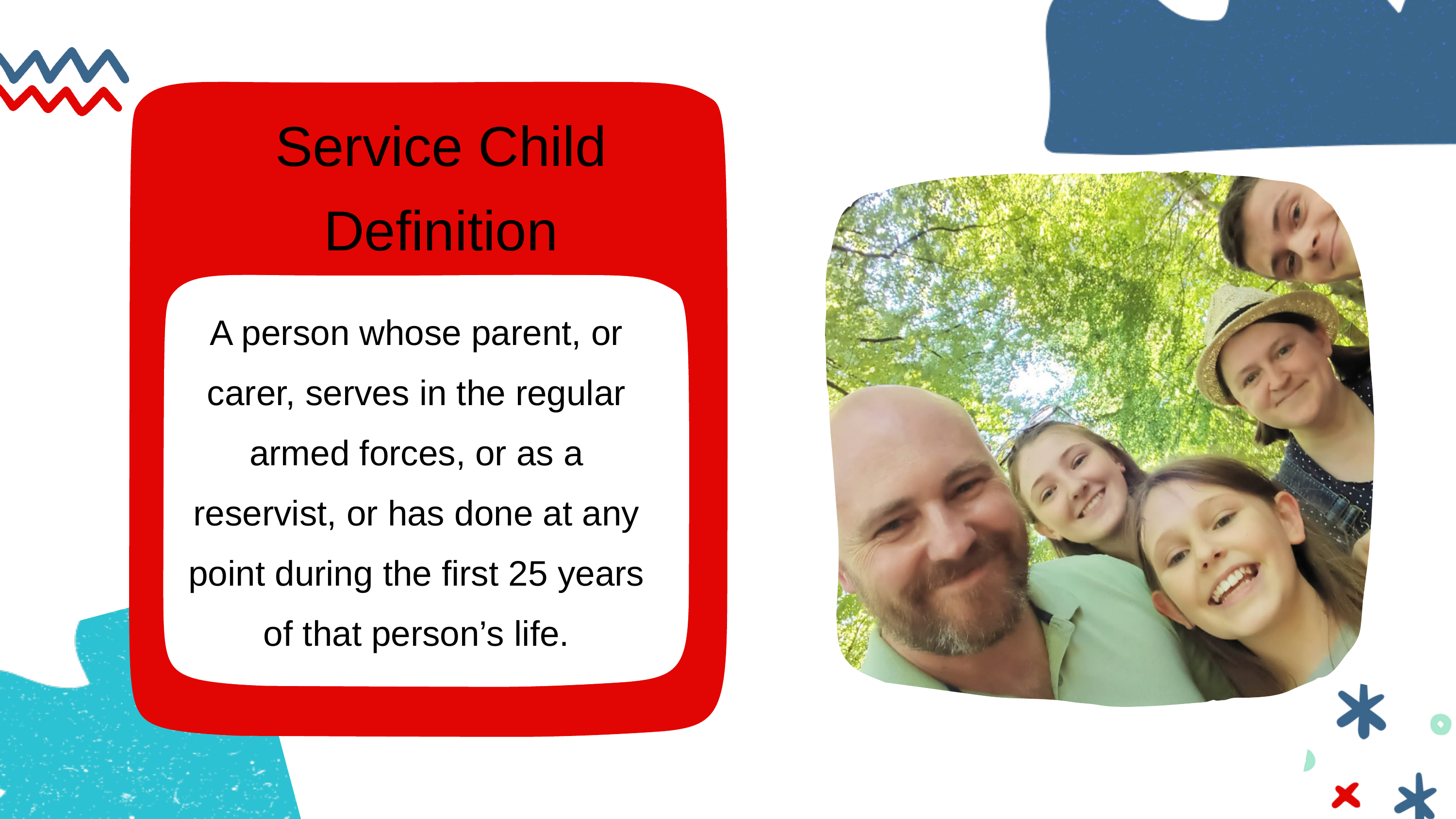

Service Child Definition

A person whose parent, or carer, serves in the regular armed forces, or as a reservist, or has done at any point during the first 25 years of that person’s life.